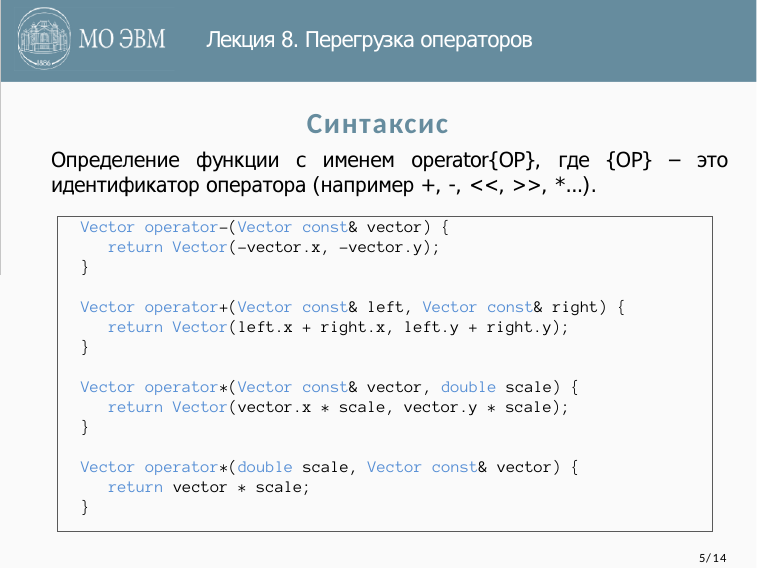

Лекция 8. Перегрузка операторов
Синтаксис
Определение функции с именем operator{OP}, где {OP} – это идентификатор оператора (например +, -, <<, >>, *…).

Vector operator-(Vector const& vector) {
   return Vector(-vector.x, -vector.y);
}

Vector operator+(Vector const& left, Vector const& right) {
   return Vector(left.x + right.x, left.y + right.y);
}

Vector operator*(Vector const& vector, double scale) {
   return Vector(vector.x * scale, vector.y * scale);
}

Vector operator*(double scale, Vector const& vector) {
   return vector * scale;
}

5/14